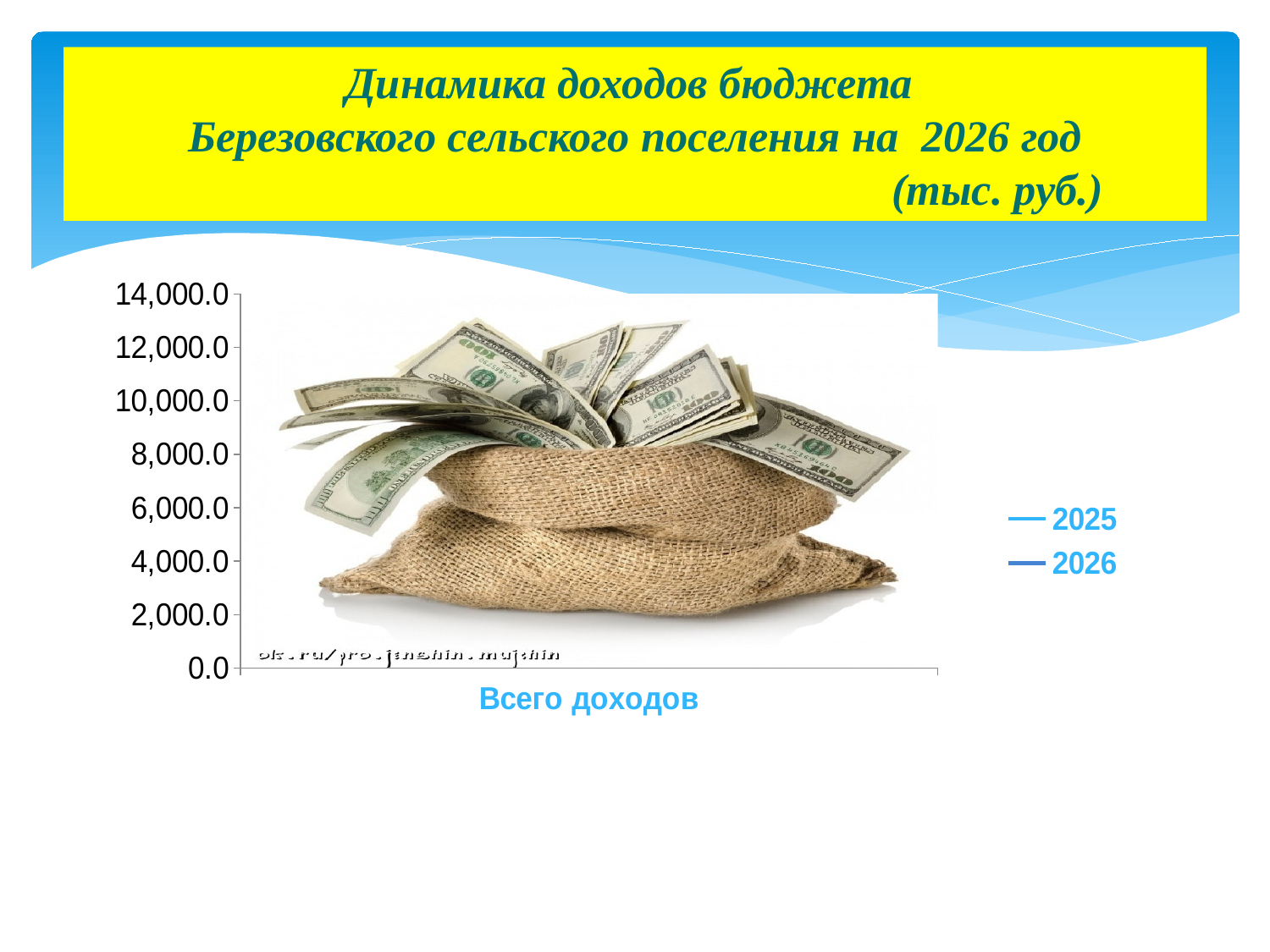

# Динамика доходов бюджета Березовского сельского поселения на  2026 год (тыс. руб.)

### Chart

| Category | 2025 | 2026 |
|---|---|---|
| Всего доходов | 13116.5 | 8515.0 |